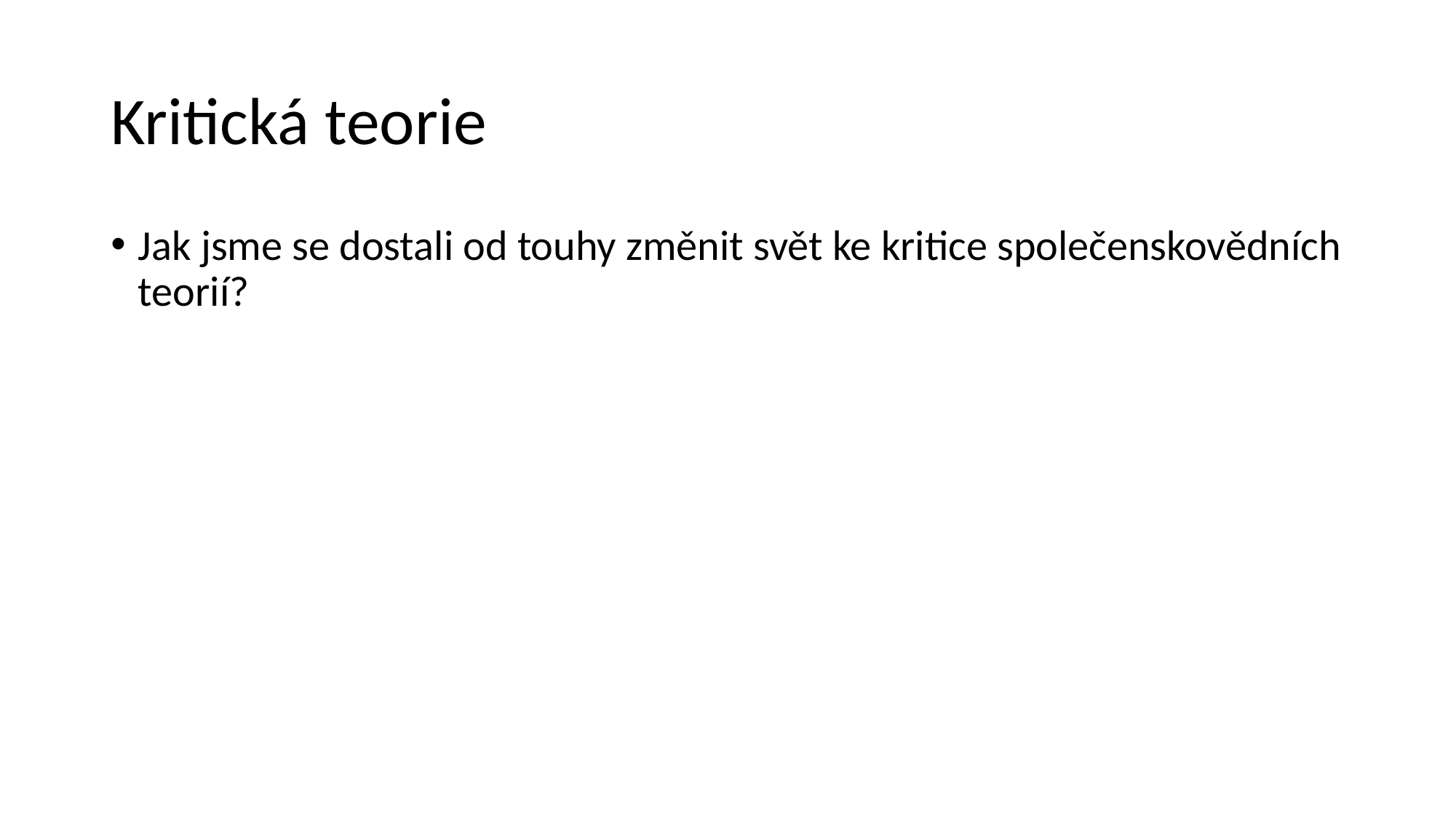

# Kritická teorie
Jak jsme se dostali od touhy změnit svět ke kritice společenskovědních teorií?